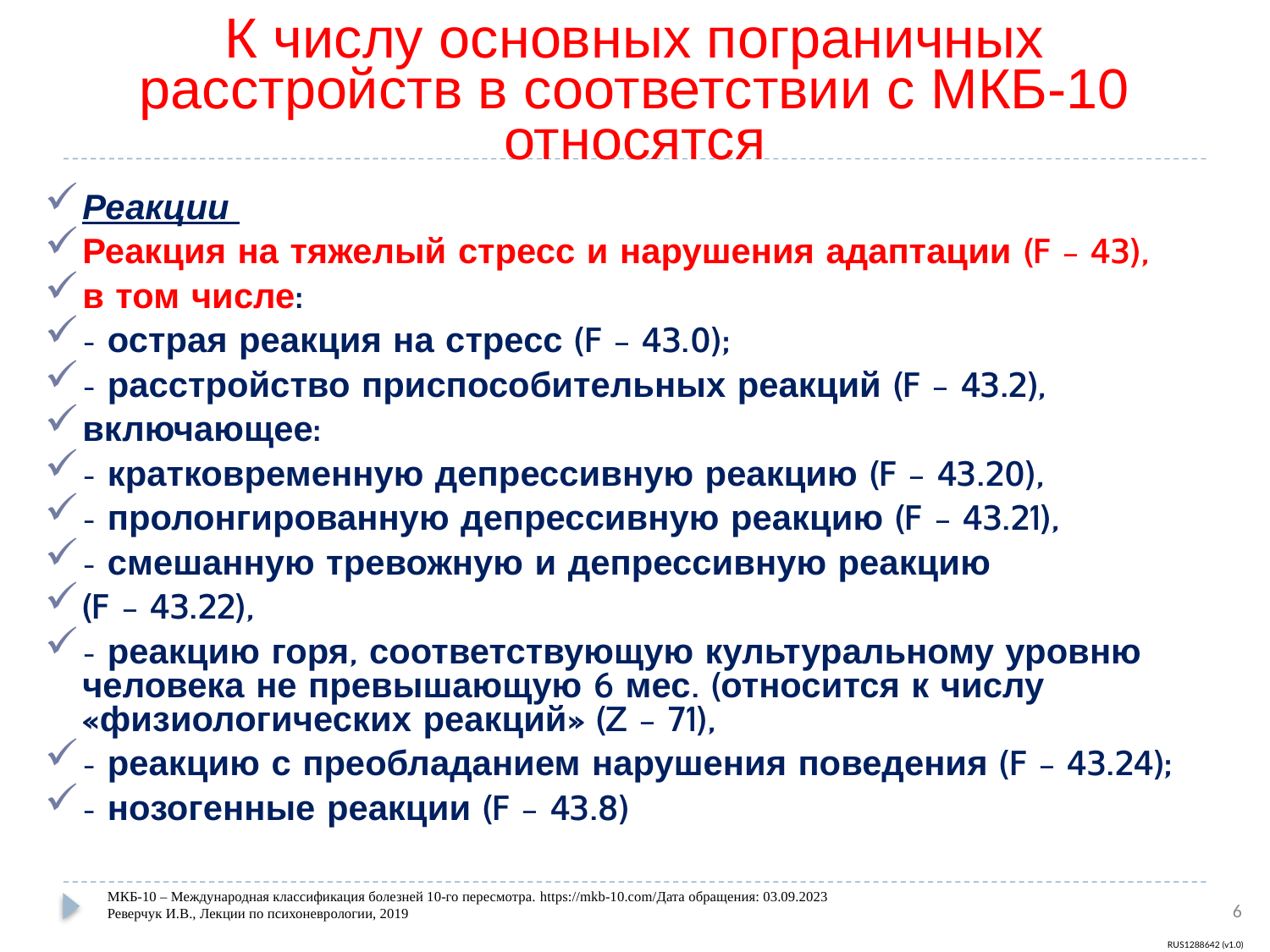

# К числу основных пограничных расстройств в соответствии с МКБ-10 относятся
Реакции
Реакция на тяжелый стресс и нарушения адаптации (F – 43),
в том числе:
- острая реакция на стресс (F – 43.0);
- расстройство приспособительных реакций (F – 43.2),
включающее:
- кратковременную депрессивную реакцию (F – 43.20),
- пролонгированную депрессивную реакцию (F – 43.21),
- смешанную тревожную и депрессивную реакцию
(F – 43.22),
- реакцию горя, соответствующую культуральному уровню человека не превышающую 6 мес. (относится к числу «физиологических реакций» (Z – 71),
- реакцию с преобладанием нарушения поведения (F – 43.24);
- нозогенные реакции (F – 43.8)
МКБ-10 – Международная классификация болезней 10-го пересмотра. https://mkb-10.com/Дата обращения: 03.09.2023
Реверчук И.В., Лекции по психоневрологии, 2019

6
RUS1288642 (v1.0)